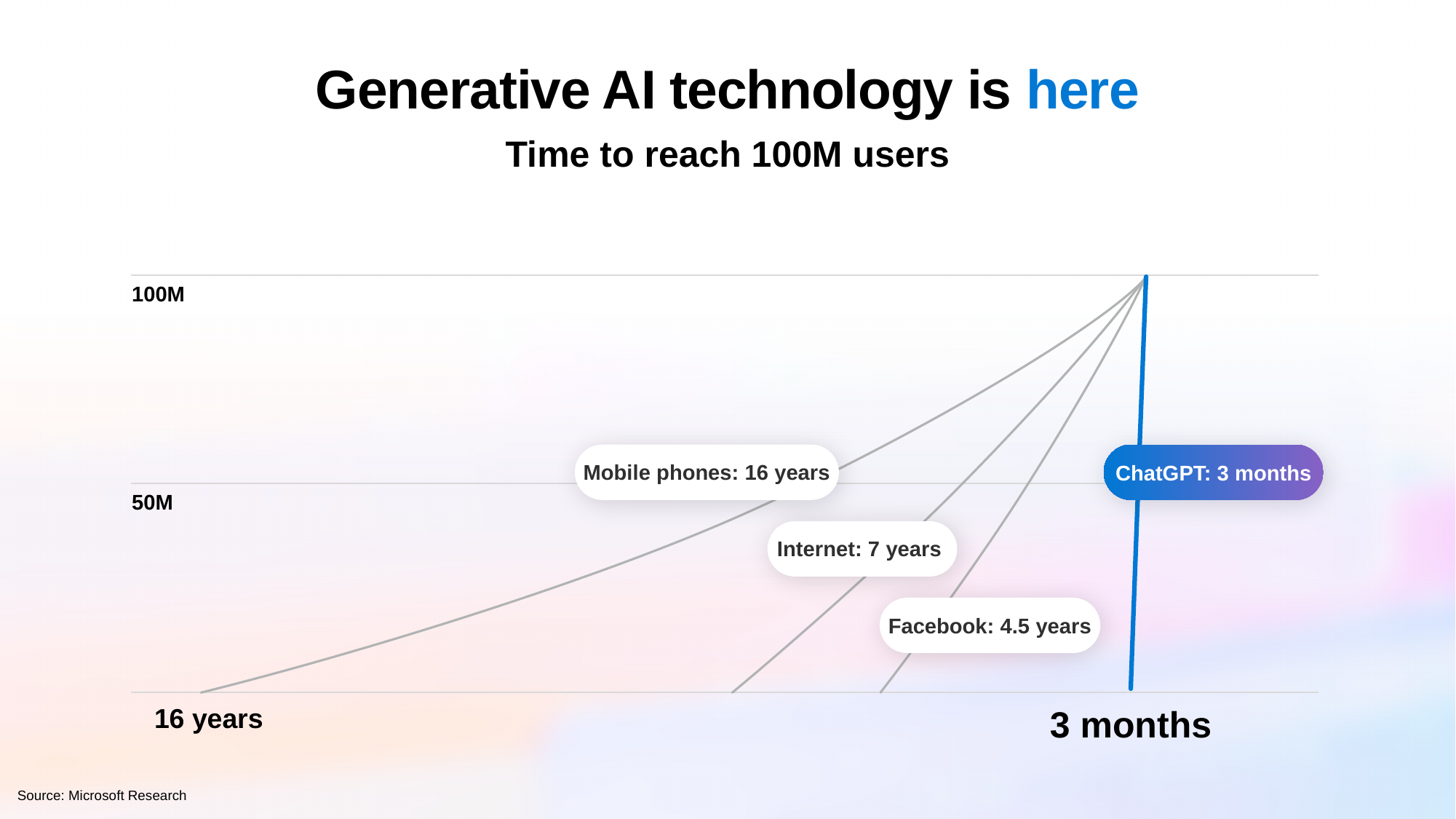

# Generative AI technology is here
Time to reach 100M users
100M

Mobile phones: 16 years
ChatGPT: 3 months
50M
Internet: 7 years
Facebook: 4.5 years
16 years
3 months
Source: Microsoft Research